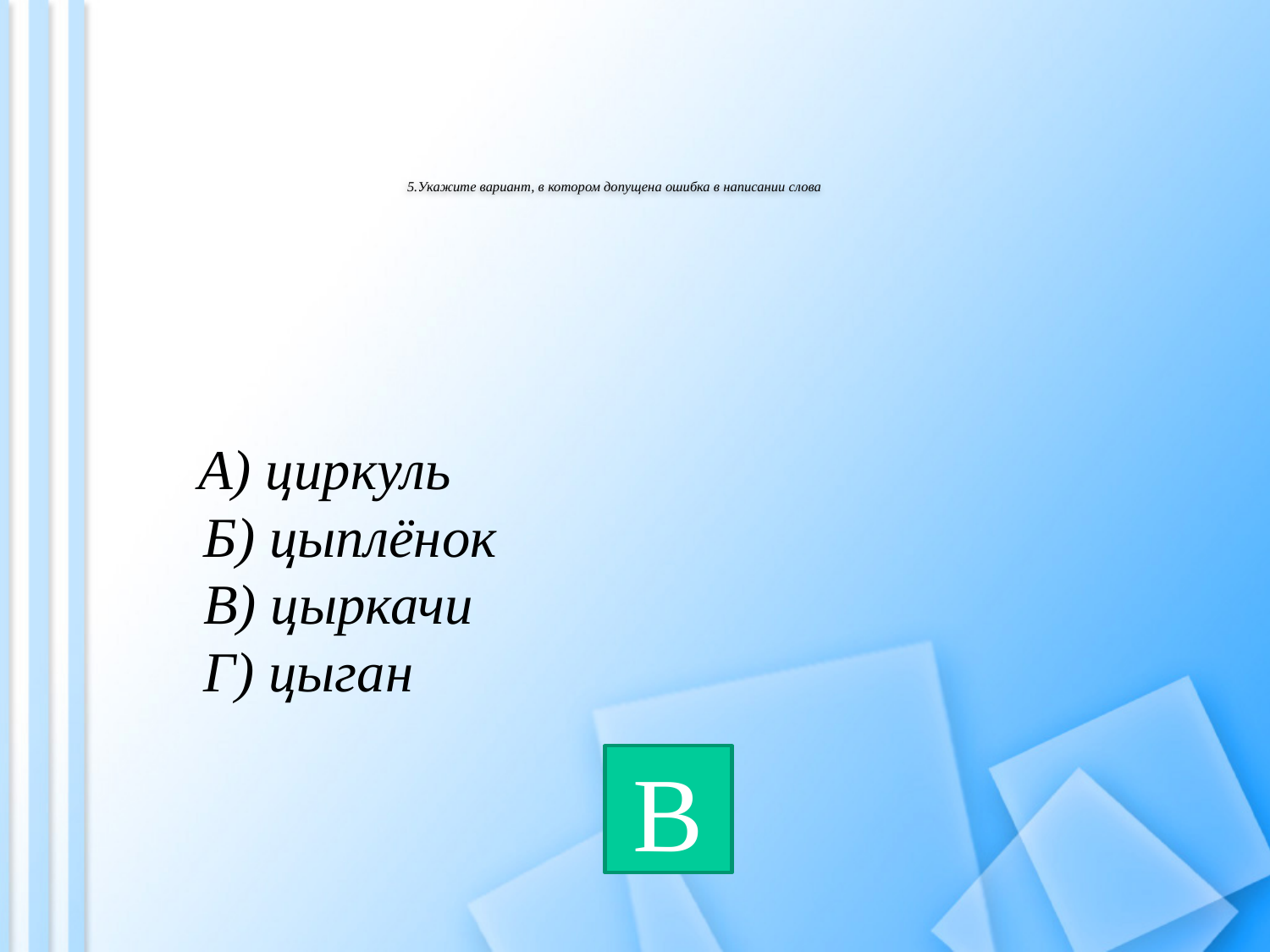

# 5.Укажите вариант, в котором допущена ошибка в написании слова
    А) циркуль
 Б) цыплёнок
 В) цыркачи
 Г) цыган
В